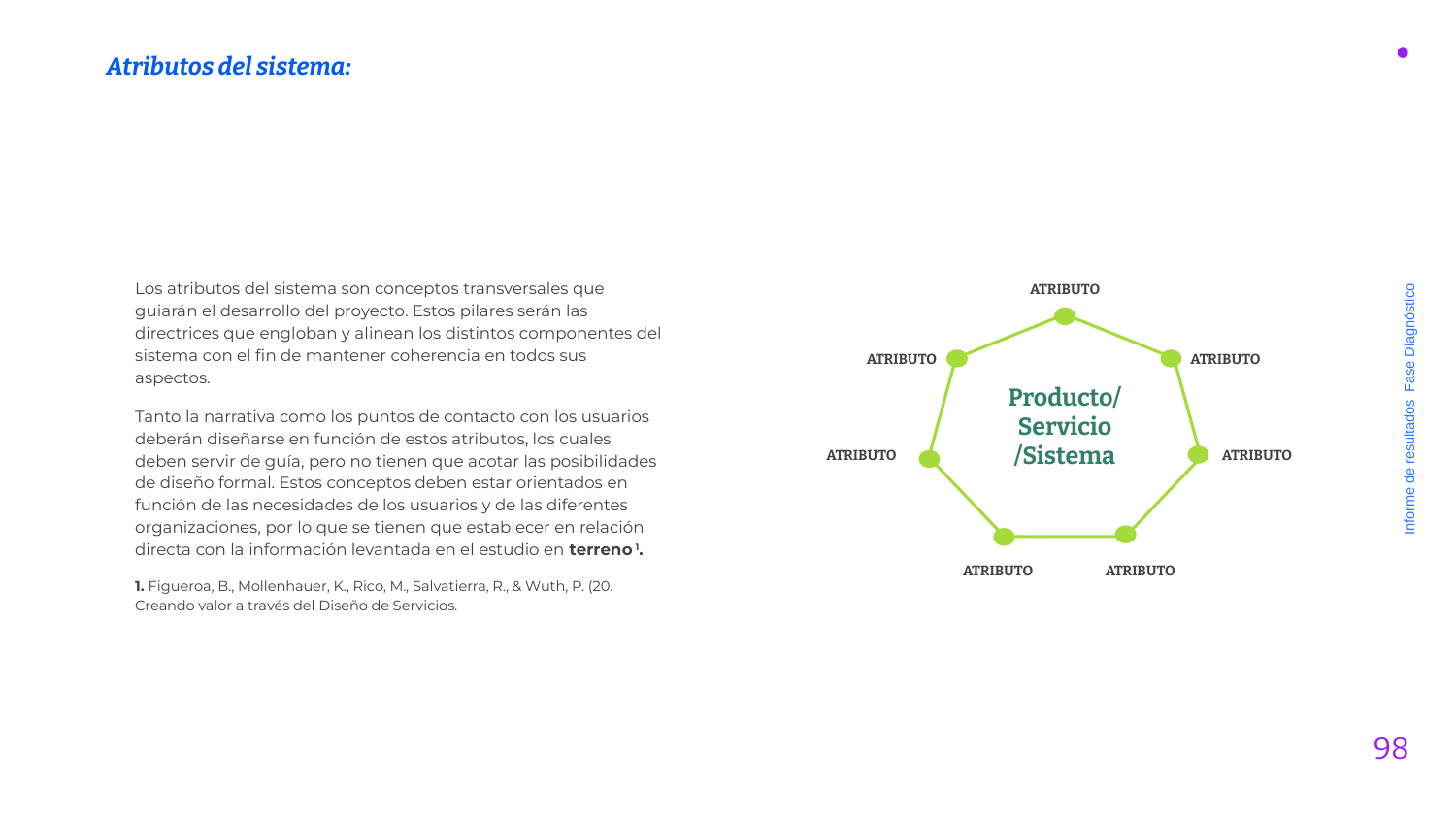

Atributos del sistema:

Los atributos del sistema son conceptos transversales que guiarán el desarrollo del proyecto. Estos pilares serán las directrices que engloban y alinean los distintos componentes del sistema con el fin de mantener coherencia en todos sus aspectos.
Tanto la narrativa como los puntos de contacto con los usuarios deberán diseñarse en función de estos atributos, los cuales deben servir de guía, pero no tienen que acotar las posibilidades de diseño formal. Estos conceptos deben estar orientados en función de las necesidades de los usuarios y de las diferentes organizaciones, por lo que se tienen que establecer en relación directa con la información levantada en el estudio en terreno 1.
1. Figueroa, B., Mollenhauer, K., Rico, M., Salvatierra, R., & Wuth, P. (20. Creando valor a través del Diseño de Servicios.

ATRIBUTO

Producto/
Servicio
/Sistema

ATRIBUTO
ATRIBUTO
Informe de resultados  Fase Diagnóstico

ATRIBUTO
ATRIBUTO
ATRIBUTO
ATRIBUTO
98